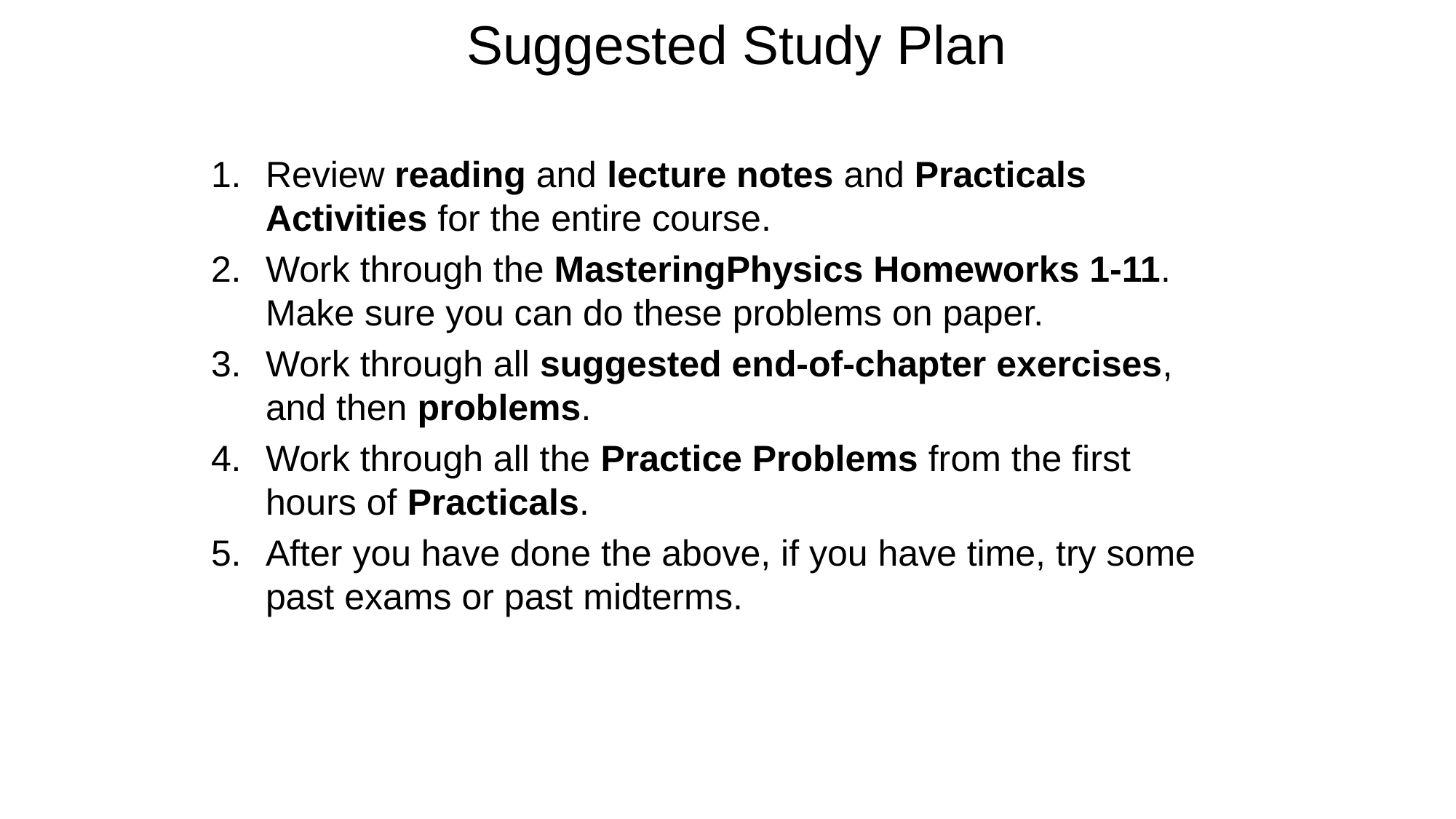

# Suggested Study Plan
Review reading and lecture notes and Practicals Activities for the entire course.
Work through the MasteringPhysics Homeworks 1-11.  Make sure you can do these problems on paper.
Work through all suggested end-of-chapter exercises, and then problems.
Work through all the Practice Problems from the first hours of Practicals.
After you have done the above, if you have time, try some past exams or past midterms.